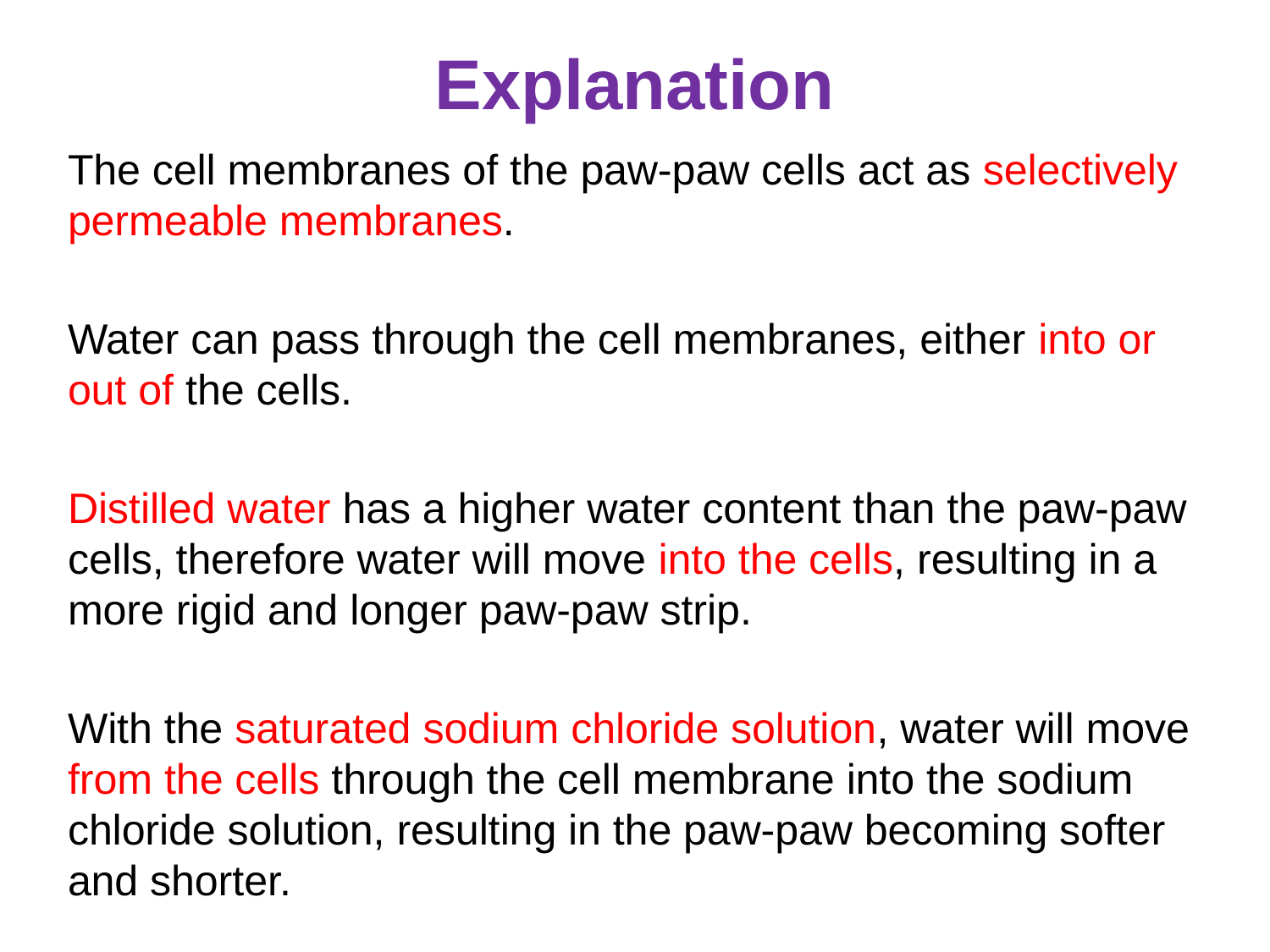

# Explanation
The cell membranes of the paw-paw cells act as selectively permeable membranes.

Water can pass through the cell membranes, either into or out of the cells.

Distilled water has a higher water content than the paw-paw cells, therefore water will move into the cells, resulting in a more rigid and longer paw-paw strip.

With the saturated sodium chloride solution, water will move from the cells through the cell membrane into the sodium chloride solution, resulting in the paw-paw becoming softer and shorter.